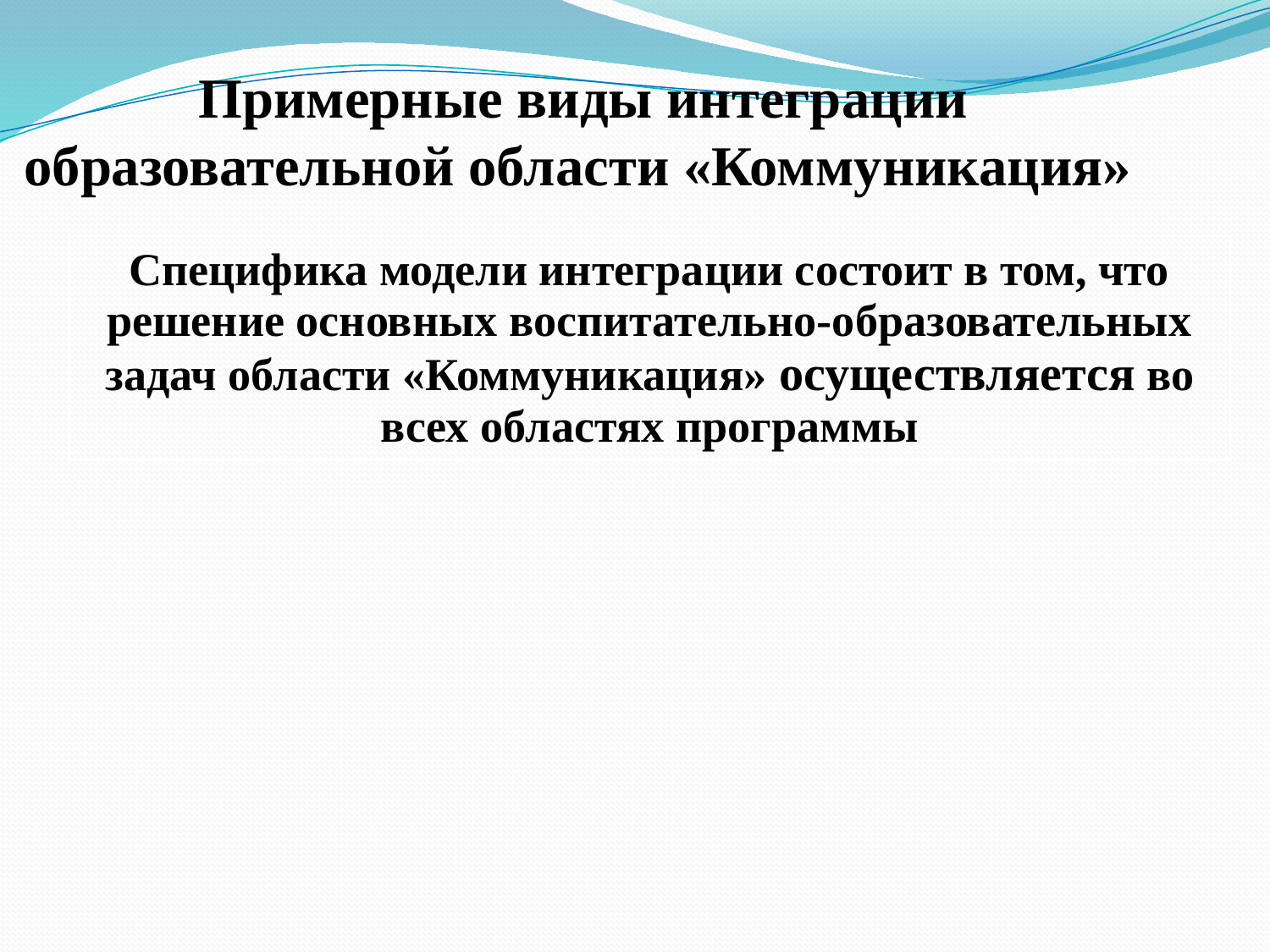

Примерные виды интеграции образовательной области «Коммуникация»

| Специфика модели интеграции состоит в том, что решение основных воспитательно-образовательных задач области «Коммуникация» осуществляется во всех областях программы |
| --- |